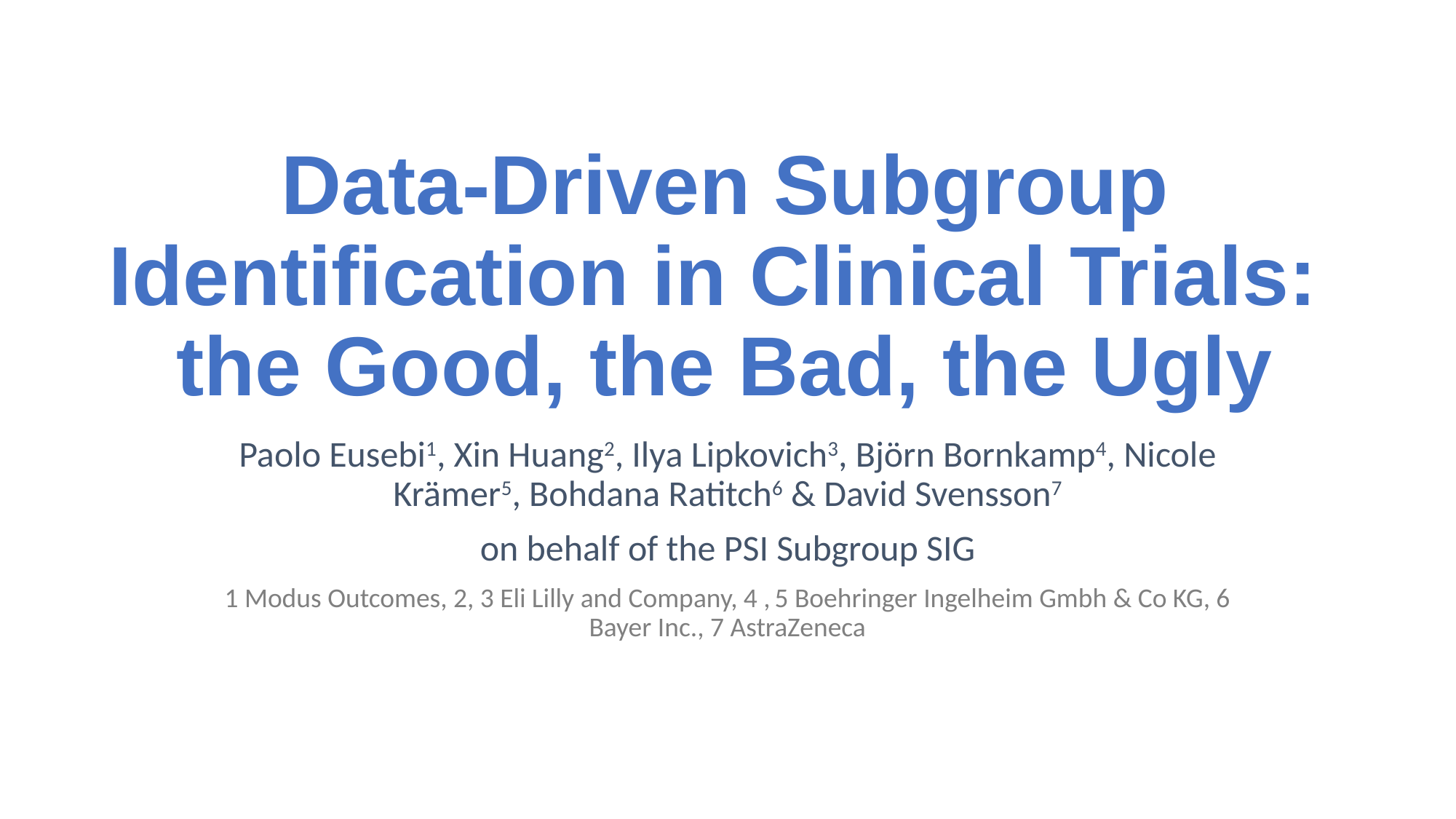

# Data-Driven Subgroup Identification in Clinical Trials: the Good, the Bad, the Ugly
Paolo Eusebi1, Xin Huang2, Ilya Lipkovich3, Björn Bornkamp4, Nicole Krämer5, Bohdana Ratitch6 & David Svensson7
on behalf of the PSI Subgroup SIG
1 Modus Outcomes, 2, 3 Eli Lilly and Company, 4 , 5 Boehringer Ingelheim Gmbh & Co KG, 6 Bayer Inc., 7 AstraZeneca